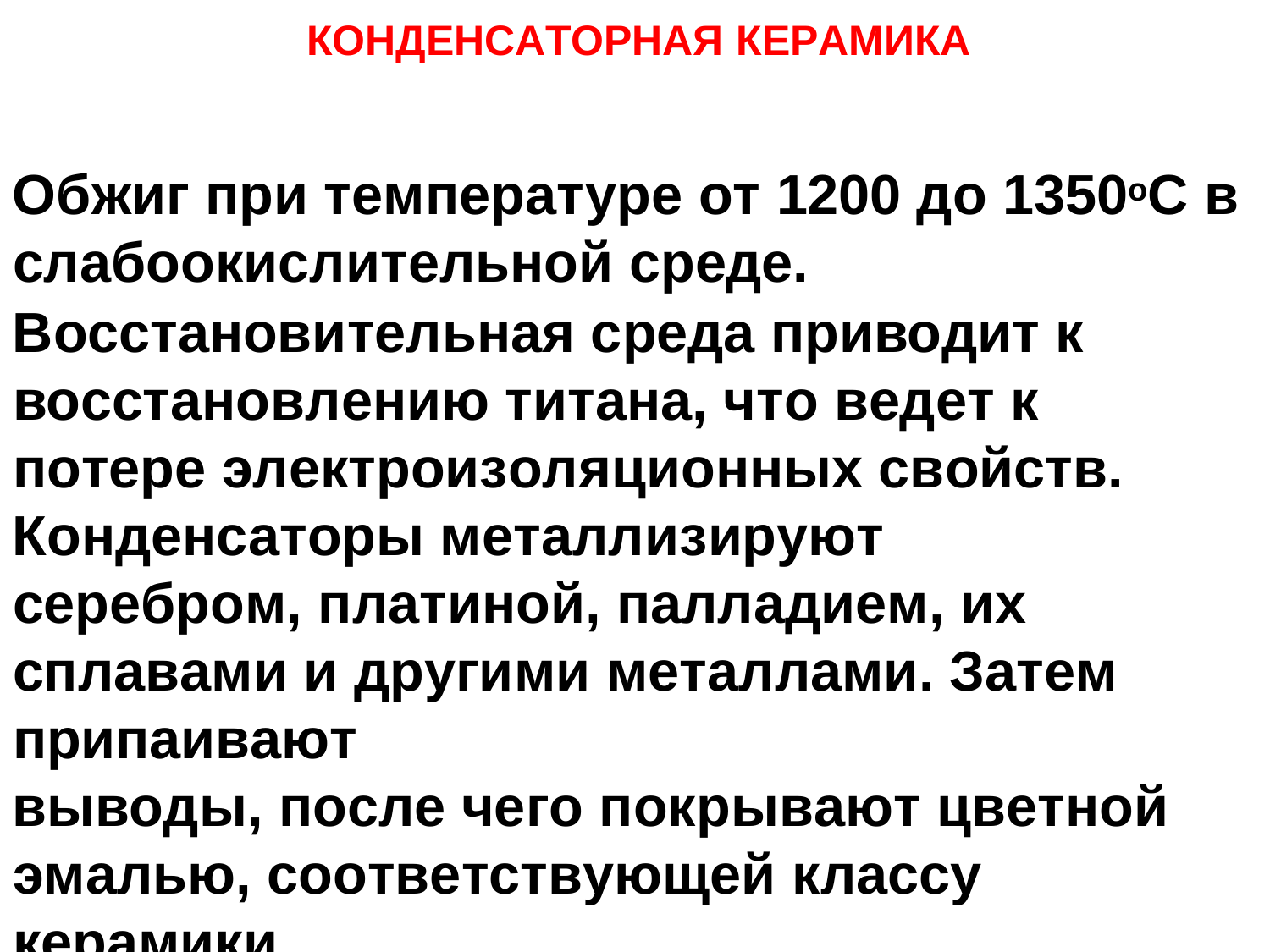

# КОНДЕНСАТОРНАЯ КЕРАМИКА
Обжиг при температуре от 1200 до 1350oС в слабоокислительной среде.
Восстановительная среда приводит к восстановлению титана, что ведет к потере электроизоляционных свойств.
Конденсаторы металлизируют серебром, платиной, палладием, их сплавами и другими металлами. Затем припаивают
выводы, после чего покрывают цветной эмалью, соответствующей классу керамики
по ТКε.